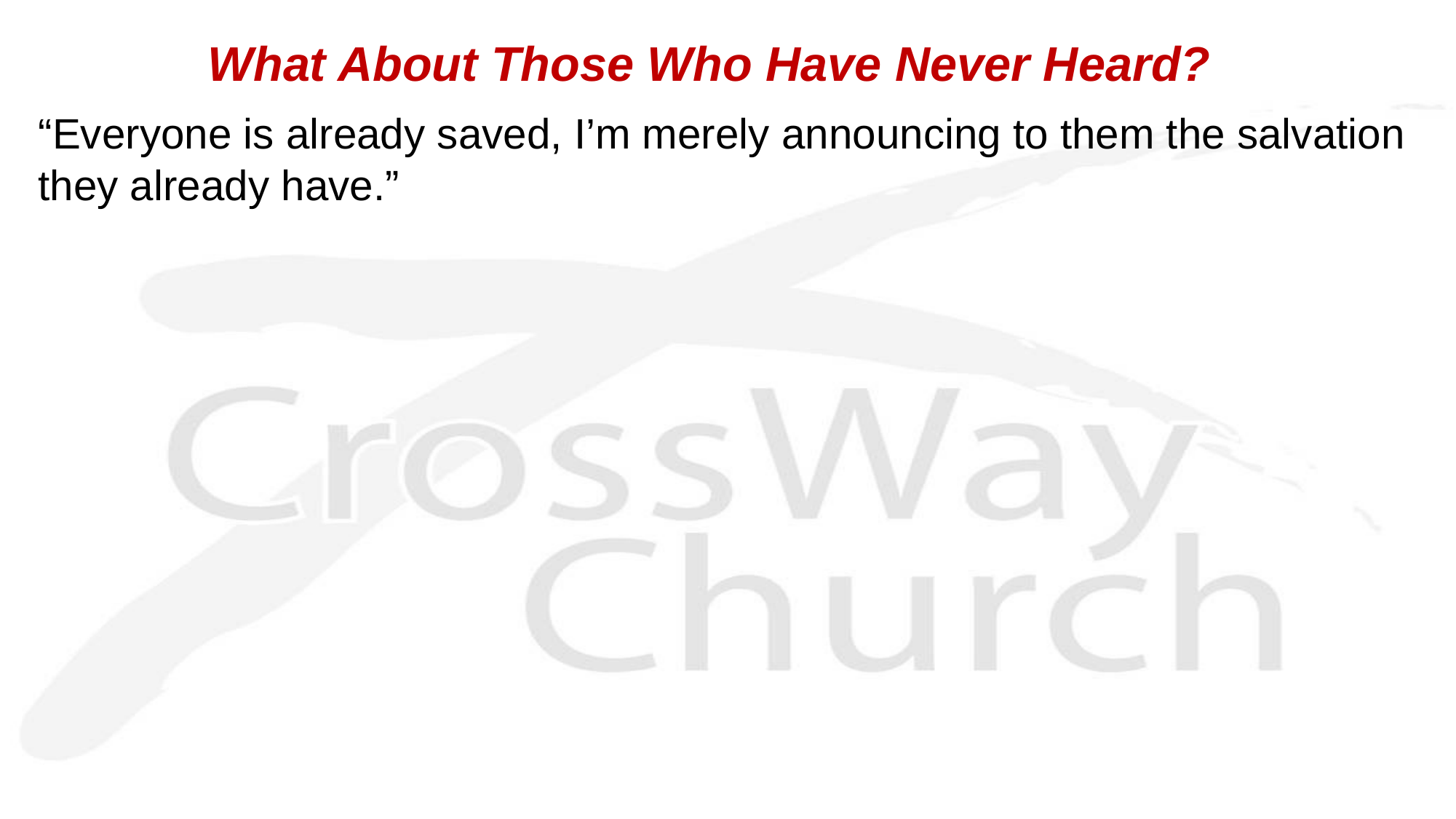

What About Those Who Have Never Heard?
“Everyone is already saved, I’m merely announcing to them the salvation they already have.”